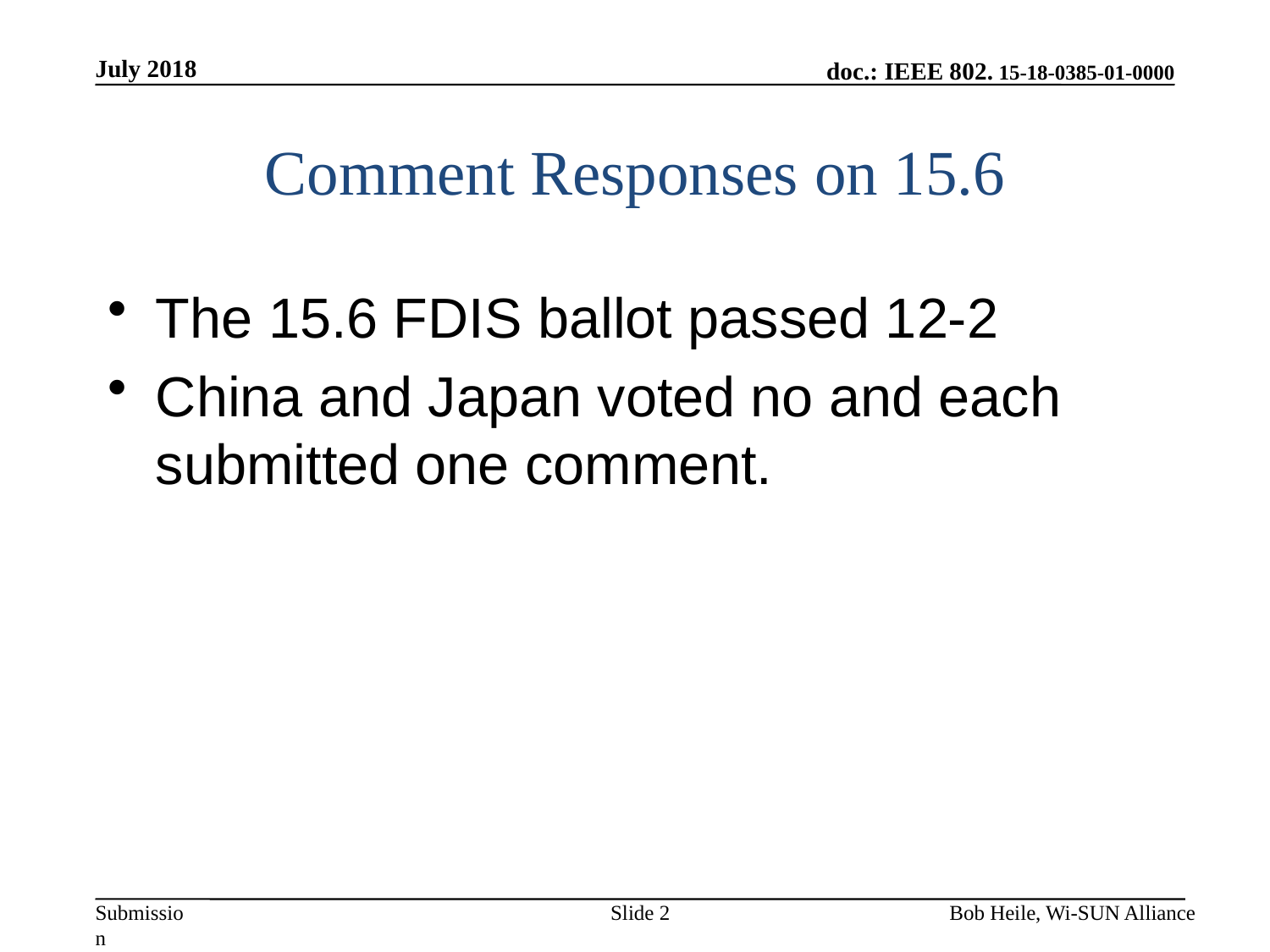

July 2018
# Comment Responses on 15.6
The 15.6 FDIS ballot passed 12-2
China and Japan voted no and each submitted one comment.
Slide 2
Bob Heile, Wi-SUN Alliance